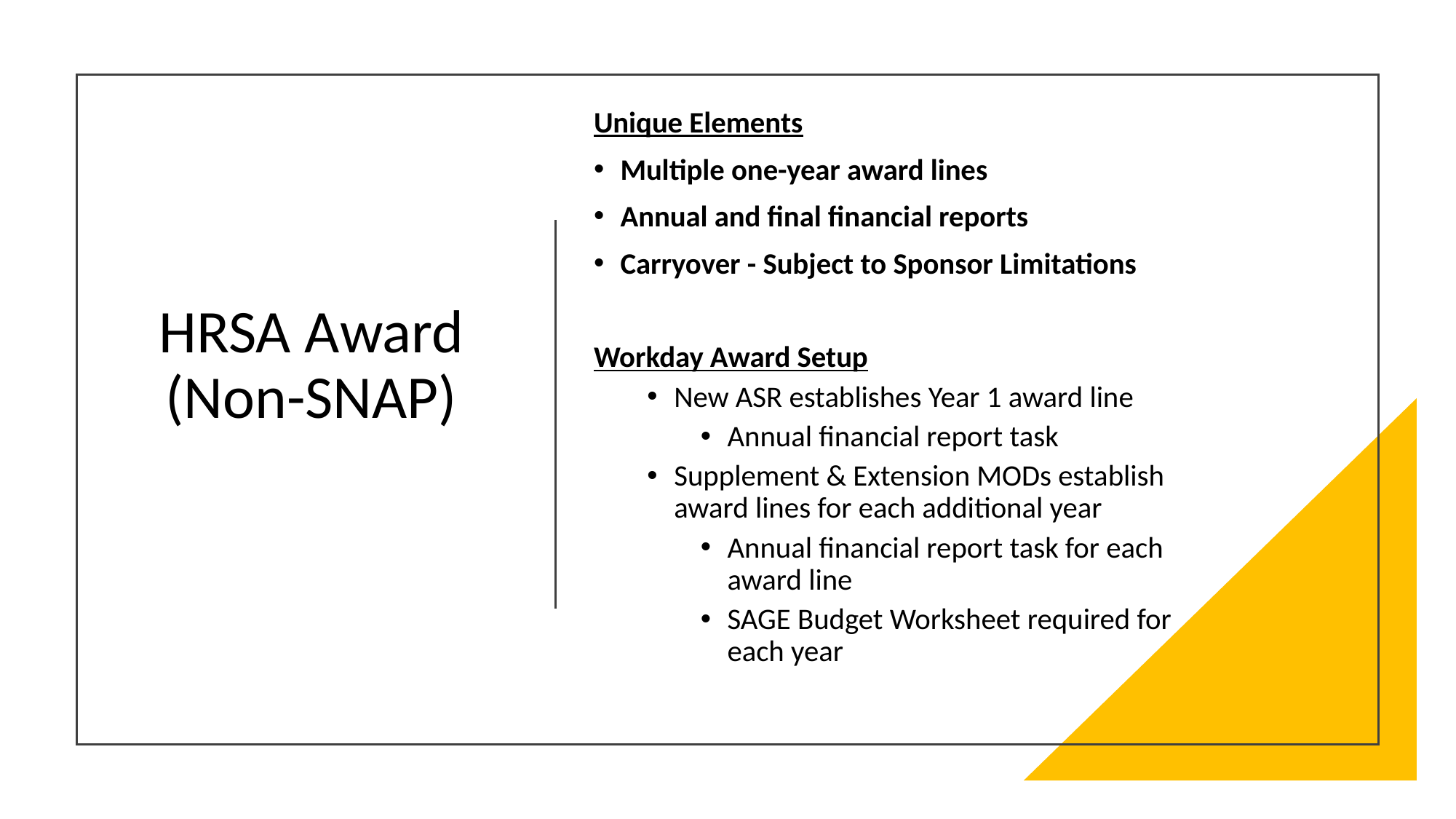

Unique Elements
Multiple one-year award lines
Annual and final financial reports
Carryover - Subject to Sponsor Limitations

Workday Award Setup
New ASR establishes Year 1 award line
Annual financial report task
Supplement & Extension MODs establish award lines for each additional year
Annual financial report task for each award line
SAGE Budget Worksheet required for each year

# HRSA Award (Non-SNAP)